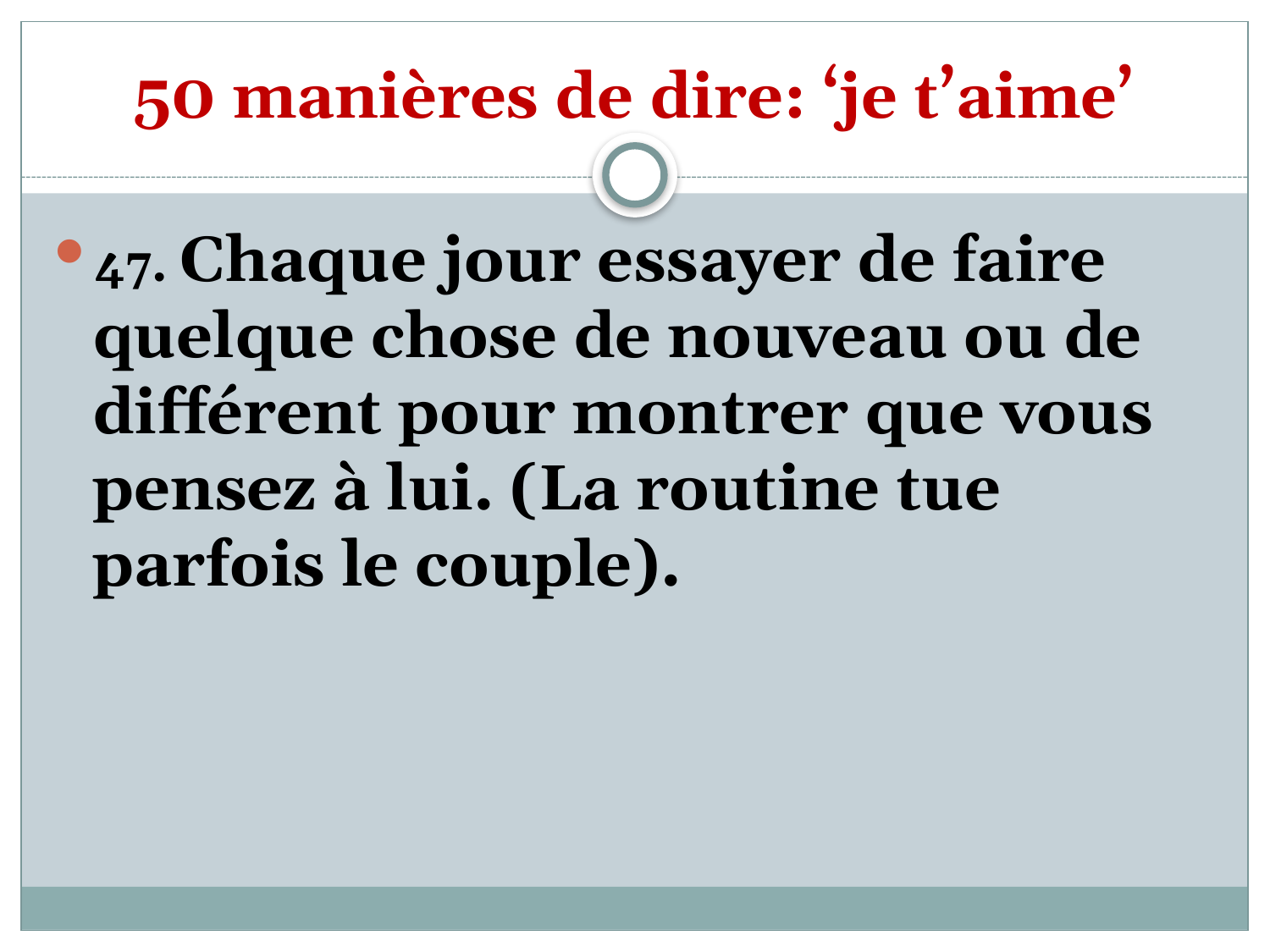

# 50 manières de dire: ‘je t’aime’
47. Chaque jour essayer de faire quelque chose de nouveau ou de différent pour montrer que vous pensez à lui. (La routine tue parfois le couple).